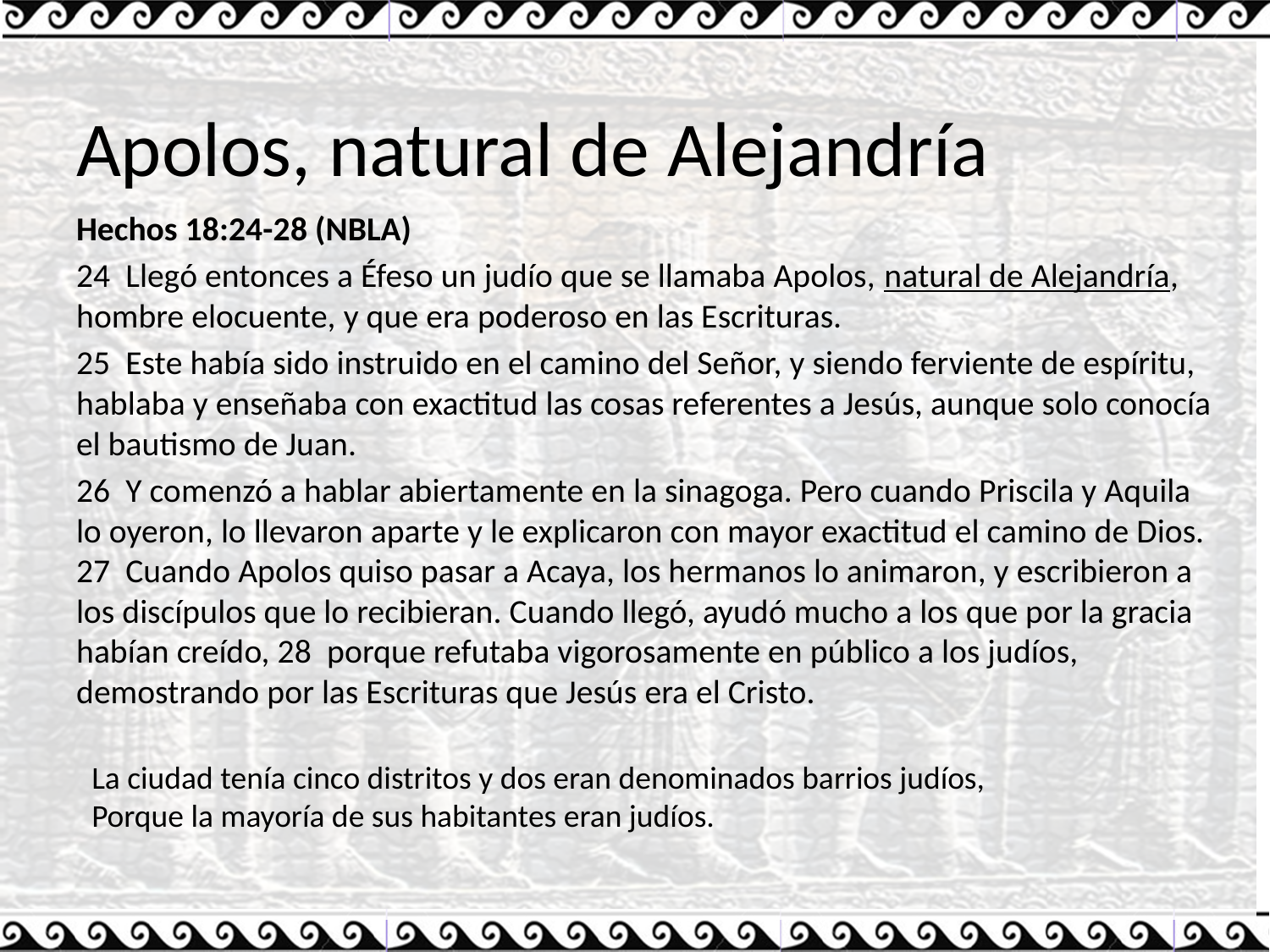

# Apolos, natural de Alejandría
Hechos 18:24-28 (NBLA)
24  Llegó entonces a Éfeso un judío que se llamaba Apolos, natural de Alejandría, hombre elocuente, y que era poderoso en las Escrituras.
25  Este había sido instruido en el camino del Señor, y siendo ferviente de espíritu, hablaba y enseñaba con exactitud las cosas referentes a Jesús, aunque solo conocía el bautismo de Juan.
26  Y comenzó a hablar abiertamente en la sinagoga. Pero cuando Priscila y Aquila lo oyeron, lo llevaron aparte y le explicaron con mayor exactitud el camino de Dios. 27  Cuando Apolos quiso pasar a Acaya, los hermanos lo animaron, y escribieron a los discípulos que lo recibieran. Cuando llegó, ayudó mucho a los que por la gracia habían creído, 28  porque refutaba vigorosamente en público a los judíos, demostrando por las Escrituras que Jesús era el Cristo.
La ciudad tenía cinco distritos y dos eran denominados barrios judíos,
Porque la mayoría de sus habitantes eran judíos.